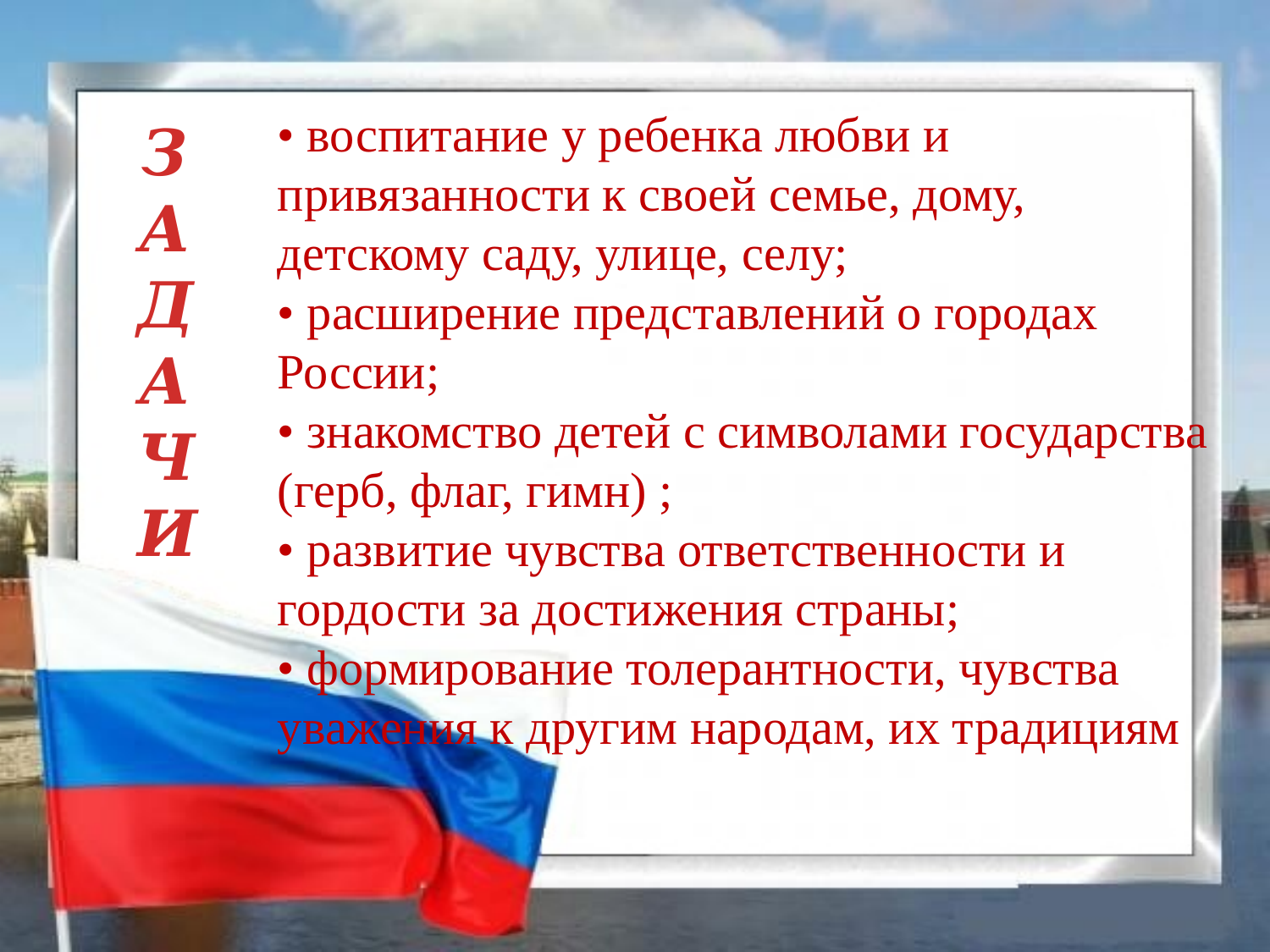

• воспитание у ребенка любви и привязанности к своей семье, дому, детскому саду, улице, селу;
• расширение представлений о городах России;
• знакомство детей с символами государства (герб, флаг, гимн) ;
• развитие чувства ответственности и гордости за достижения страны;
• формирование толерантности, чувства уважения к другим народам, их традициям
ЗАДАЧИ